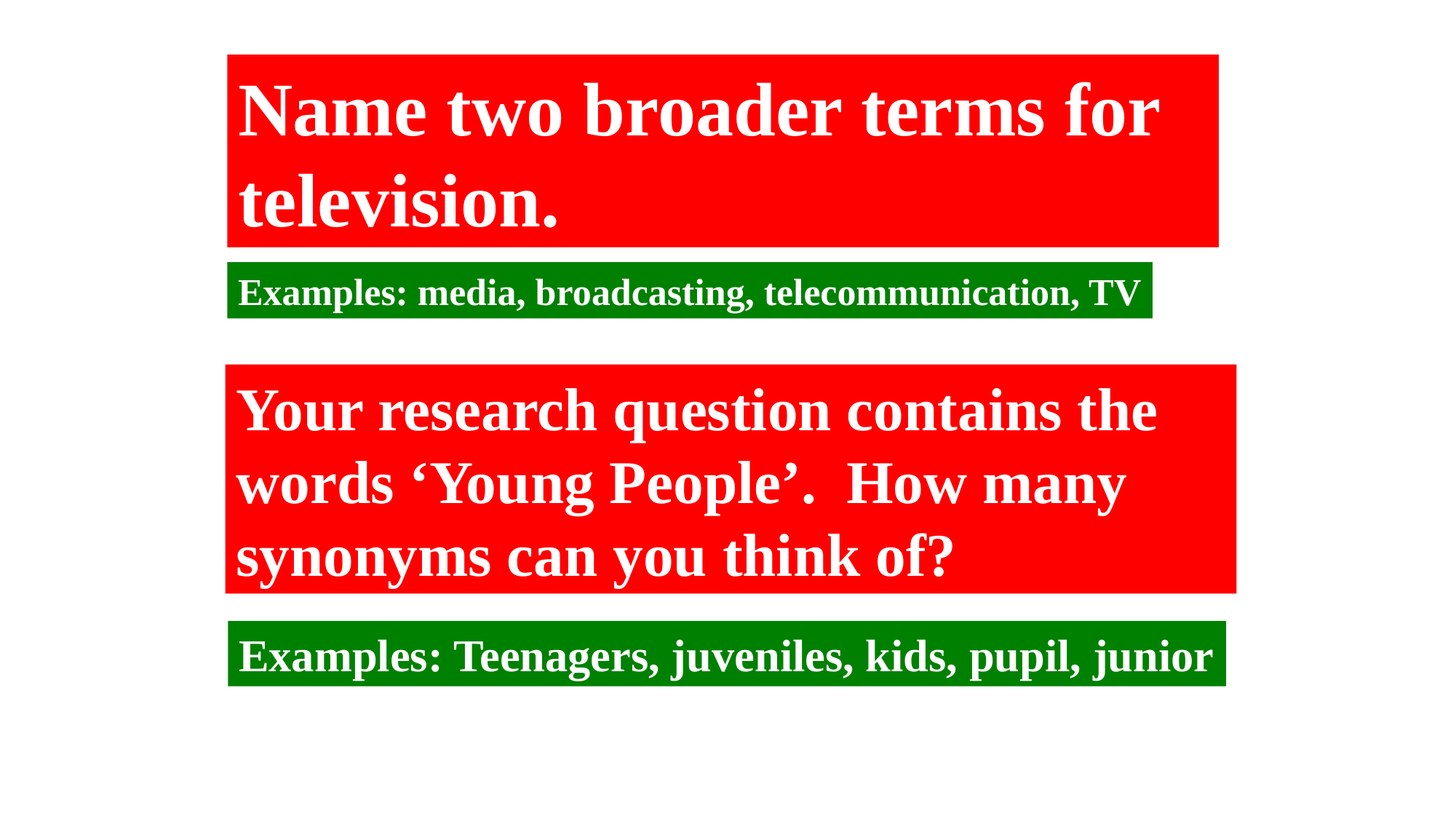

Name two broader terms for television.
Examples: media, broadcasting, telecommunication, TV
Your research question contains the words ‘Young People’.  How many synonyms can you think of?
Examples: Teenagers, juveniles, kids, pupil, junior